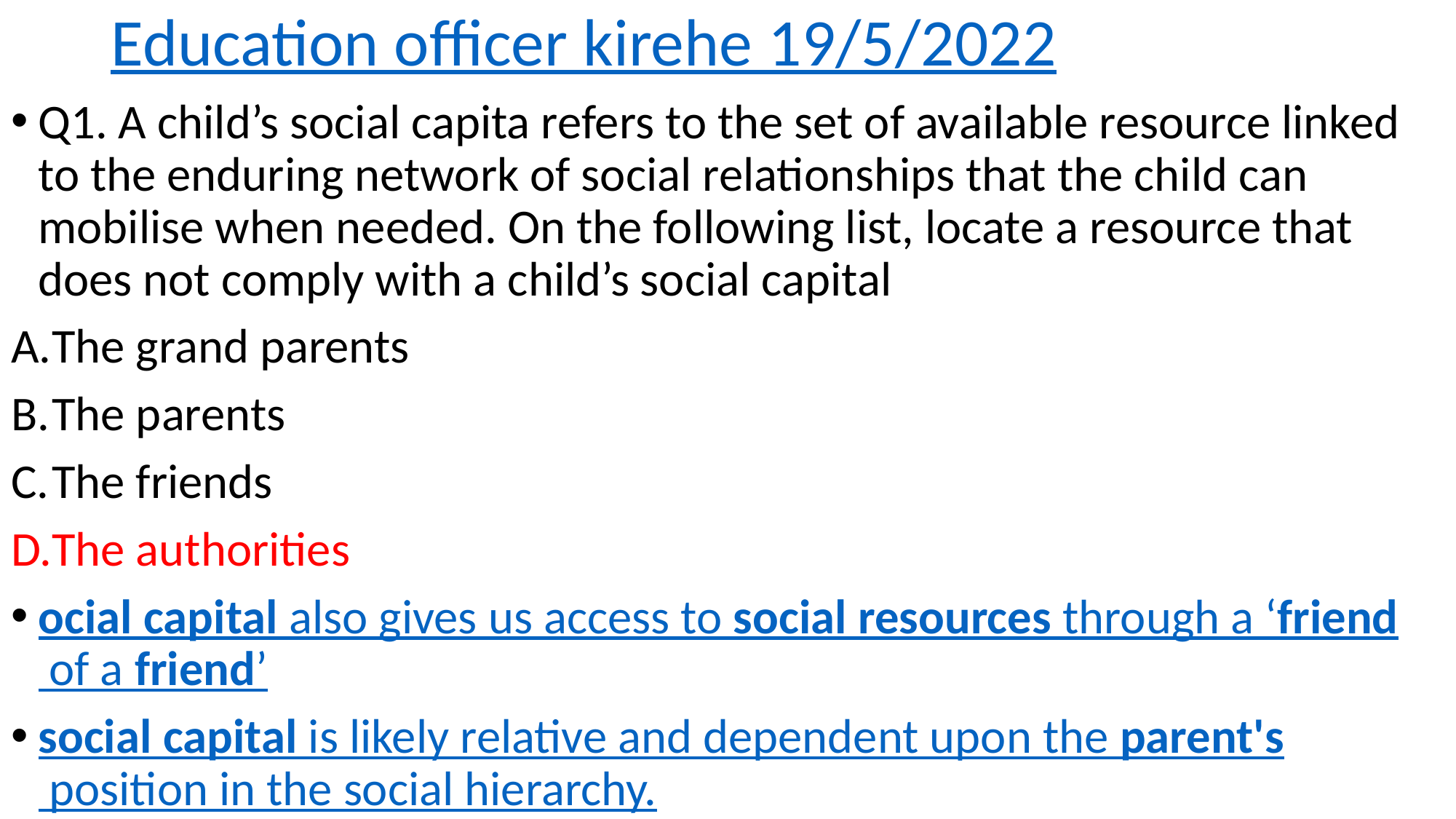

# Education officer kirehe 19/5/2022
Q1. A child’s social capita refers to the set of available resource linked to the enduring network of social relationships that the child can mobilise when needed. On the following list, locate a resource that does not comply with a child’s social capital
The grand parents
The parents
The friends
The authorities
ocial capital also gives us access to social resources through a ‘friend of a friend’
social capital is likely relative and dependent upon the parent's position in the social hierarchy.